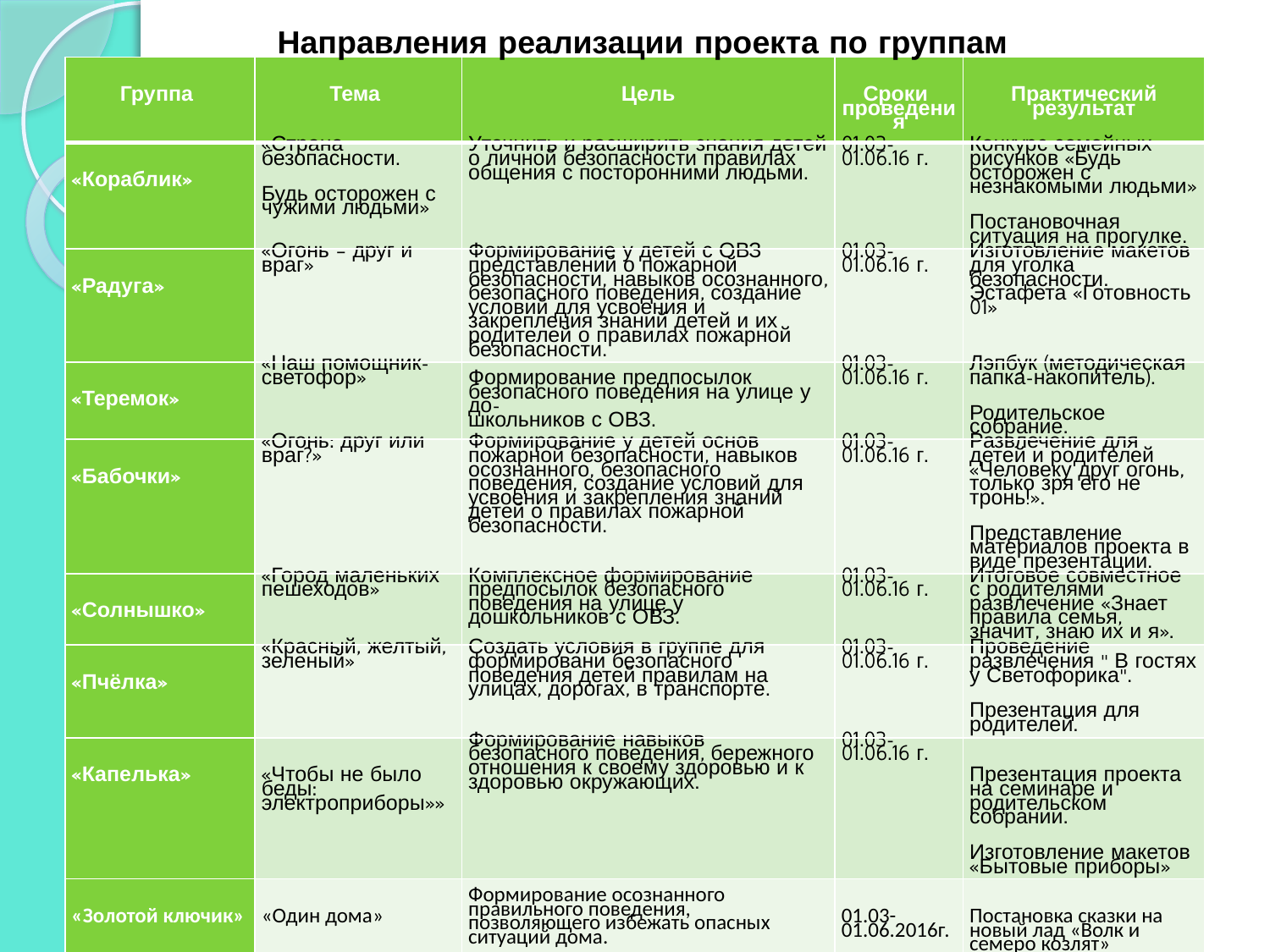

Направления реализации проекта по группам
| Группа | Тема | Цель | Сроки проведения | Практический результат |
| --- | --- | --- | --- | --- |
| «Кораблик» | «Страна безопасности. Будь осторожен с чужими людьми» | Уточнить и расширить знания детей о личной безопасности правилах общения с посторонними людьми. | 01.03-01.06.16 г. | Конкурс семейных рисунков «Будь осторожен с незнакомыми людьми» Постановочная ситуация на прогулке. |
| «Радуга» | «Огонь – друг и враг» | Формирование у детей с ОВЗ представлений о пожарной безопасности, навыков осознанного, безопасного поведения, создание условий для усвоения и закрепления знаний детей и их родителей о правилах пожарной безопасности. | 01.03-01.06.16 г. | Изготовление макетов для уголка безопасности. Эстафета «Готовность 01» |
| «Теремок» | «Наш помощник- светофор» | Формирование предпосылок безопасного поведения на улице у до- школьников с ОВЗ. | 01.03-01.06.16 г. | Лэпбук (методическая папка-накопитель). Родительское собрание. |
| «Бабочки» | «Огонь: друг или враг?» | Формирование у детей основ пожарной безопасности, навыков осознанного, безопасного поведения, создание условий для усвоения и закрепления знаний детей о правилах пожарной безопасности. | 01.03-01.06.16 г. | Развлечение для детей и родителей «Человеку друг огонь, только зря его не тронь!». Представление материалов проекта в виде презентации. |
| «Солнышко» | «Город маленьких пешеходов» | Комплексное формирование предпосылок безопасного поведения на улице у дошкольников с ОВЗ. | 01.03-01.06.16 г. | Итоговое совместное с родителями развлечение «Знает правила семья, значит, знаю их и я». |
| «Пчёлка» | «Красный, желтый, зеленый» | Создать условия в группе для формировани безопасного поведения детей правилам на улицах, дорогах, в транспорте. | 01.03-01.06.16 г. | Проведение развлечения " В гостях у Светофорика". Презентация для родителей. |
| «Капелька» | «Чтобы не было беды: электроприборы»» | Формирование навыков безопасного поведения, бережного отношения к своему здоровью и к здоровью окружающих. | 01.03-01.06.16 г. | Презентация проекта на семинаре и родительском собрании. Изготовление макетов «Бытовые приборы» |
| «Золотой ключик» | «Один дома» | Формирование осознанного правильного поведения, позволяющего избежать опасных ситуаций дома. | 01.03-01.06.2016г. | Постановка сказки на новый лад «Волк и семеро козлят» Презентация проекта |